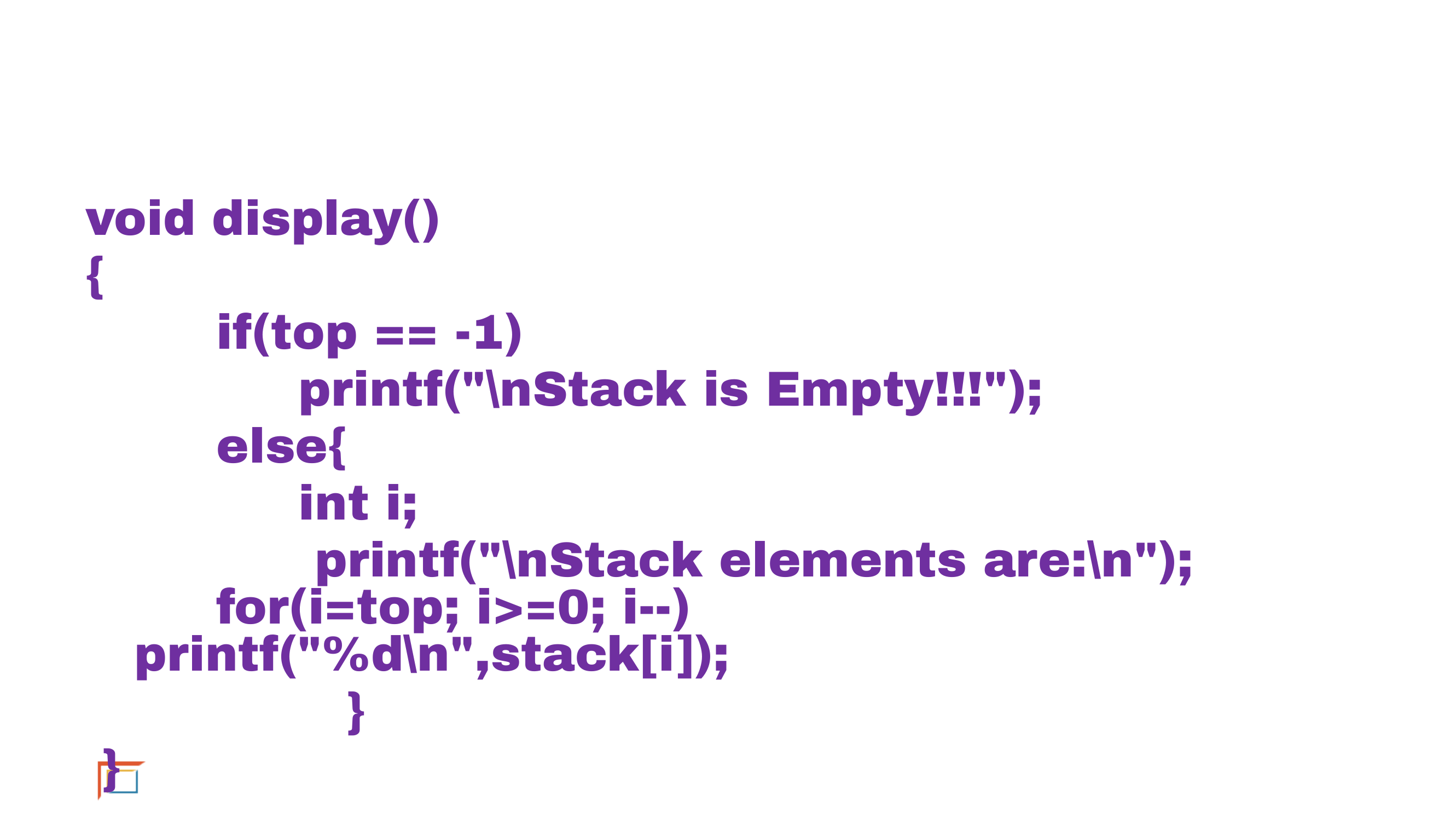

#
void display()
{
		if(top == -1)
			printf("\nStack is Empty!!!");
		else{
			int i;
			 printf("\nStack elements are:\n"); 			for(i=top; i>=0; i--) 						printf("%d\n",stack[i]);
		        }
 }